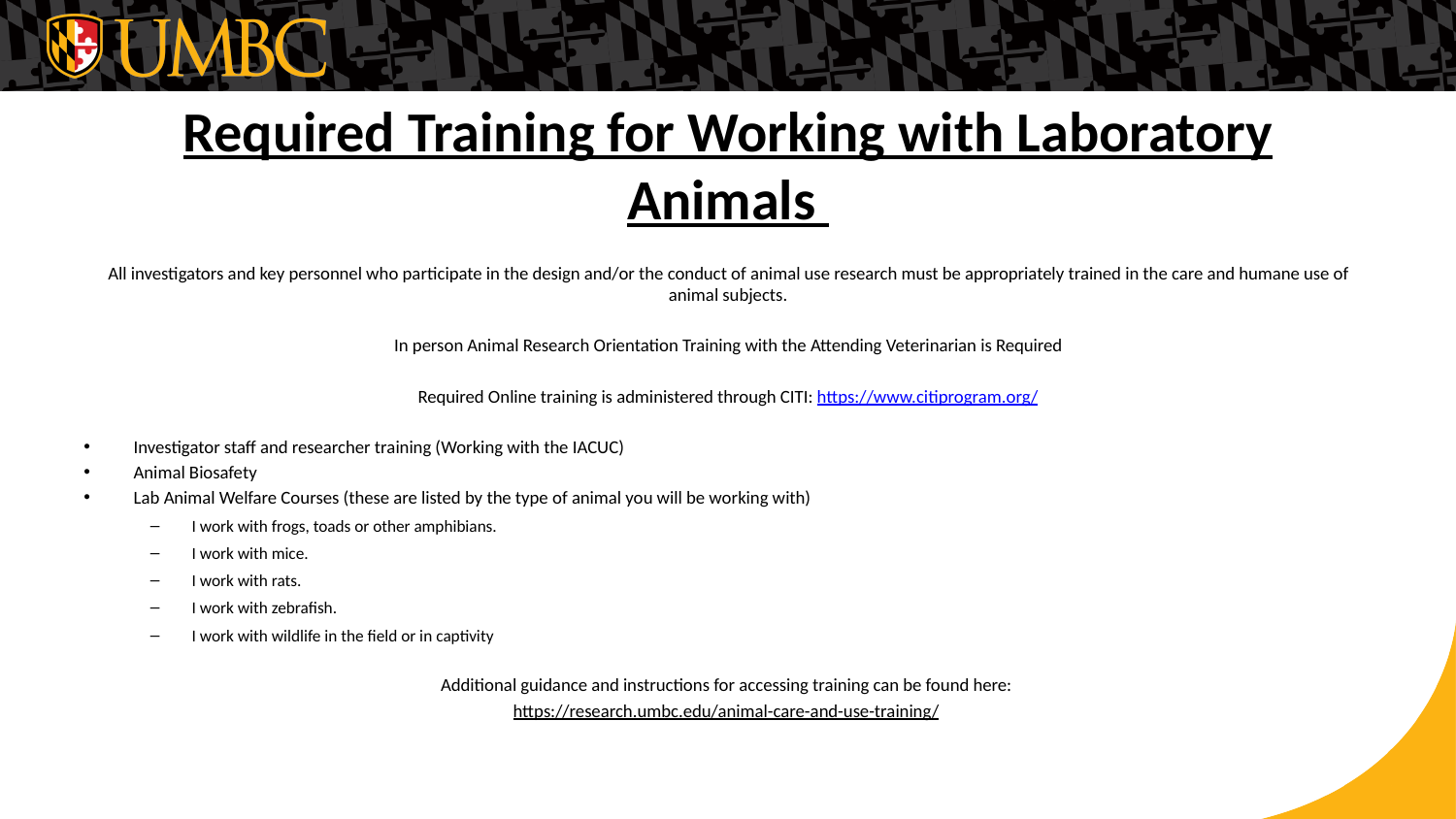

# Required Training for Working with Laboratory Animals
All investigators and key personnel who participate in the design and/or the conduct of animal use research must be appropriately trained in the care and humane use of animal subjects.

In person Animal Research Orientation Training with the Attending Veterinarian is Required

Required Online training is administered through CITI: https://www.citiprogram.org/

Investigator staff and researcher training (Working with the IACUC)
Animal Biosafety
Lab Animal Welfare Courses (these are listed by the type of animal you will be working with)
I work with frogs, toads or other amphibians.
I work with mice.
I work with rats.
I work with zebrafish.
I work with wildlife in the field or in captivity

Additional guidance and instructions for accessing training can be found here:
https://research.umbc.edu/animal-care-and-use-training/